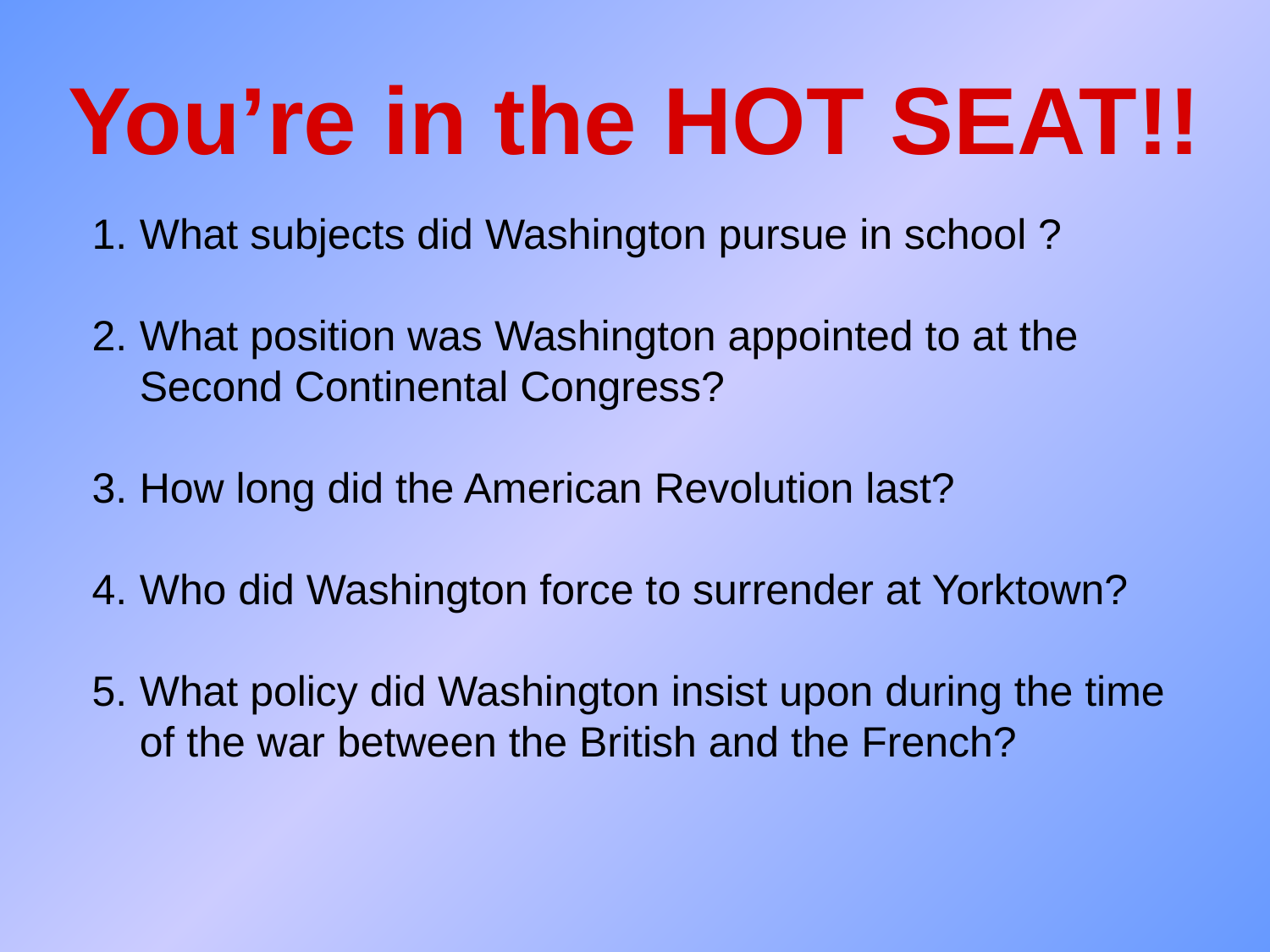

You’re in the HOT SEAT!!
What subjects did Washington pursue in school ?
What position was Washington appointed to at the Second Continental Congress?
How long did the American Revolution last?
Who did Washington force to surrender at Yorktown?
What policy did Washington insist upon during the time of the war between the British and the French?